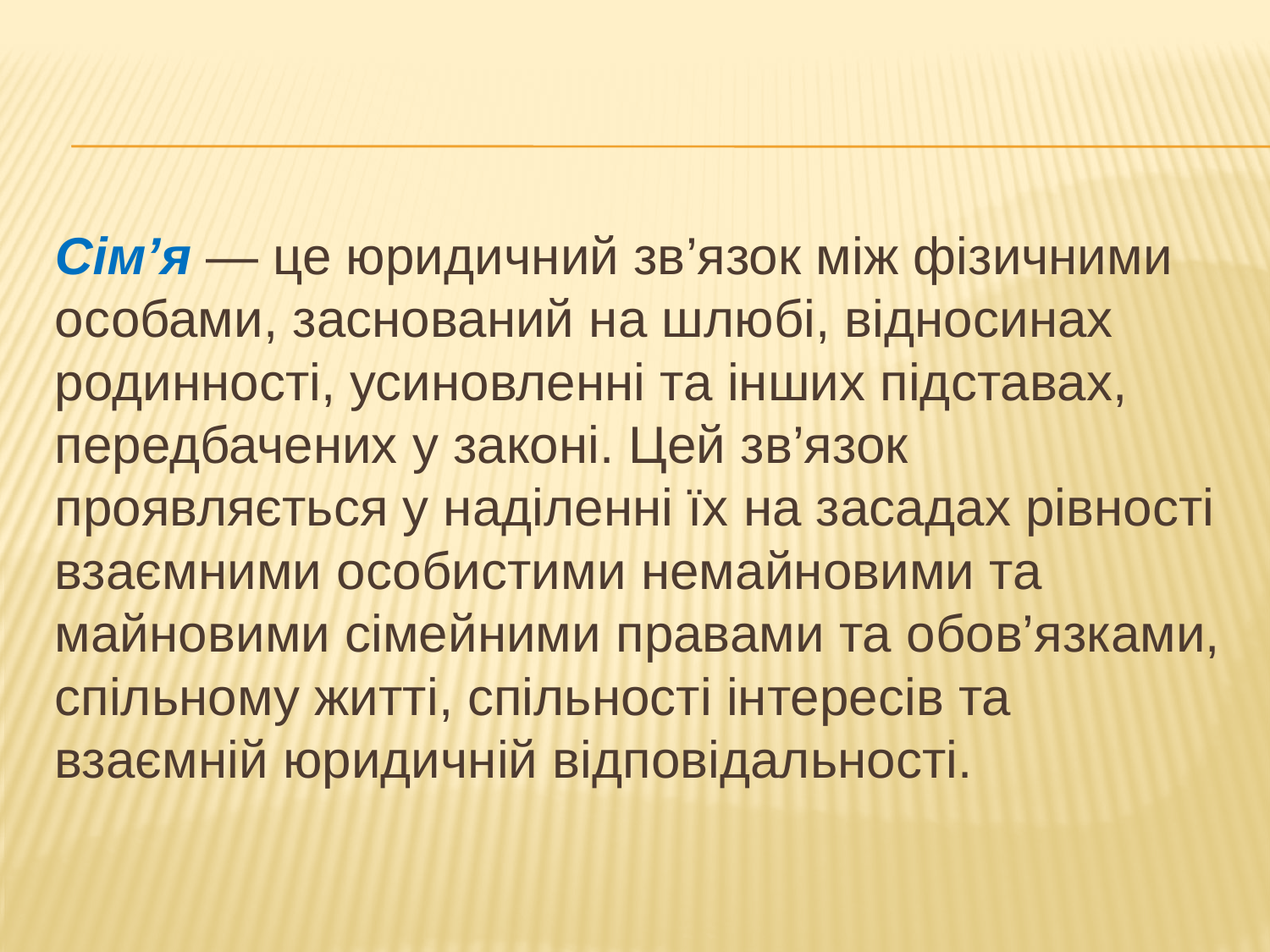

#
Сім’я — це юридичний зв’язок між фізичними особами, заснований на шлюбі, відносинах родинності, усиновленні та інших підставах, передбачених у законі. Цей зв’язок проявляється у наділенні їх на засадах рівності взаємними особистими немайновими та майновими сімейними правами та обов’язками, спільному житті, спільності інтересів та взаємній юридичній відповідальності.